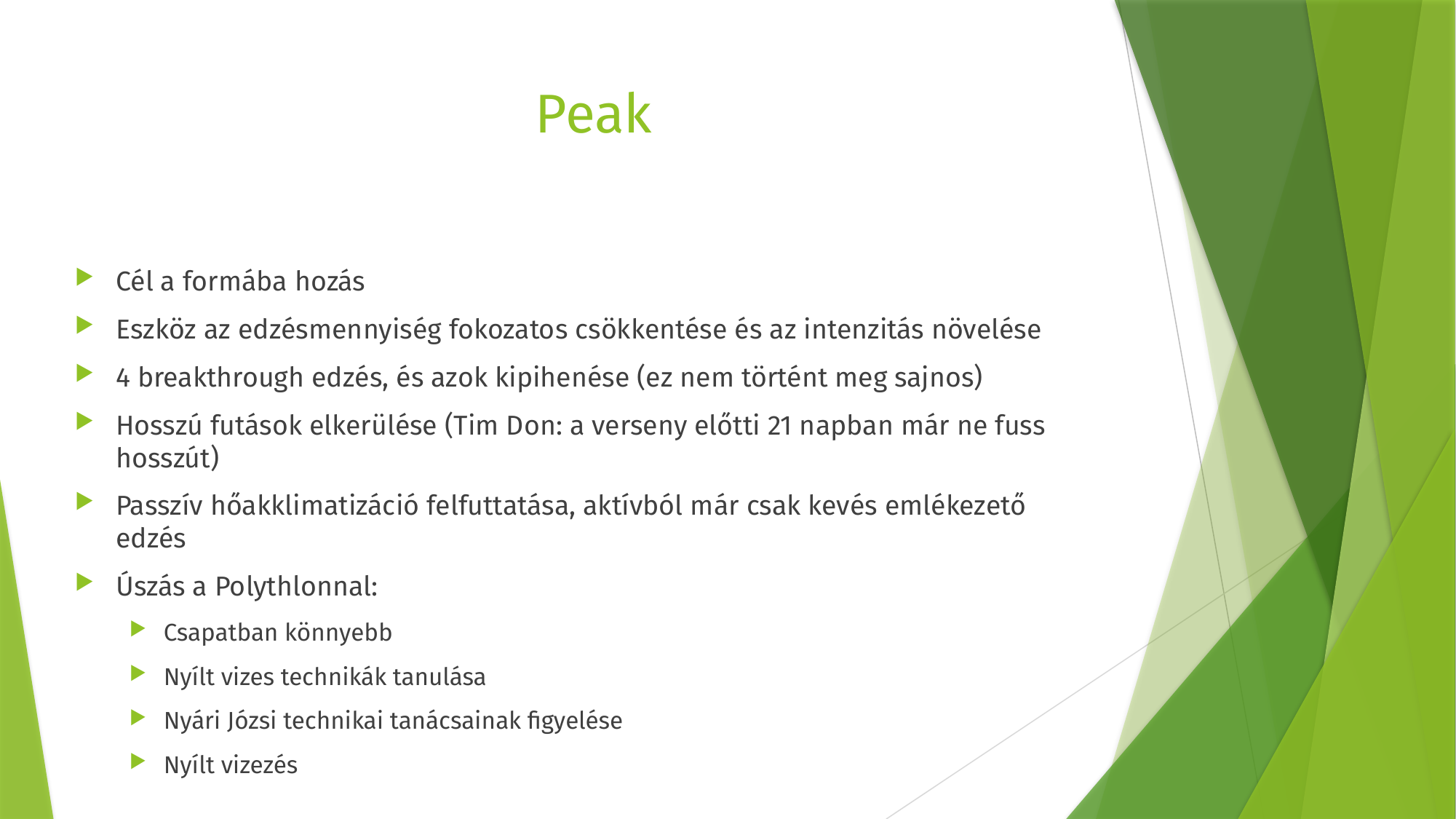

# Peak
Cél a formába hozás
Eszköz az edzésmennyiség fokozatos csökkentése és az intenzitás növelése
4 breakthrough edzés, és azok kipihenése (ez nem történt meg sajnos)
Hosszú futások elkerülése (Tim Don: a verseny előtti 21 napban már ne fuss hosszút)
Passzív hőakklimatizáció felfuttatása, aktívból már csak kevés emlékezető edzés
Úszás a Polythlonnal:
Csapatban könnyebb
Nyílt vizes technikák tanulása
Nyári Józsi technikai tanácsainak figyelése
Nyílt vizezés